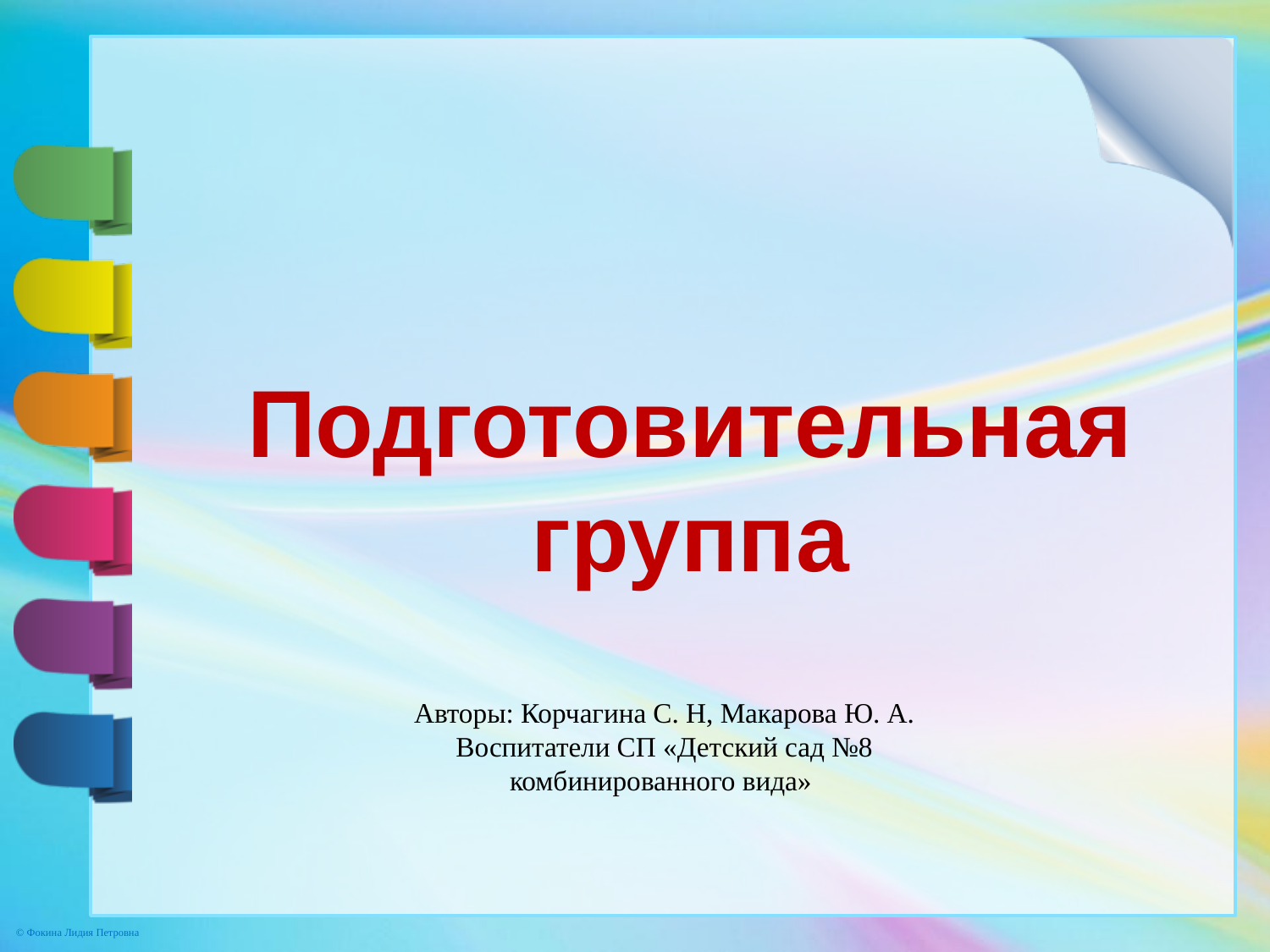

Подготовительная группа

Авторы: Корчагина С. Н, Макарова Ю. А.
Воспитатели СП «Детский сад №8 комбинированного вида»